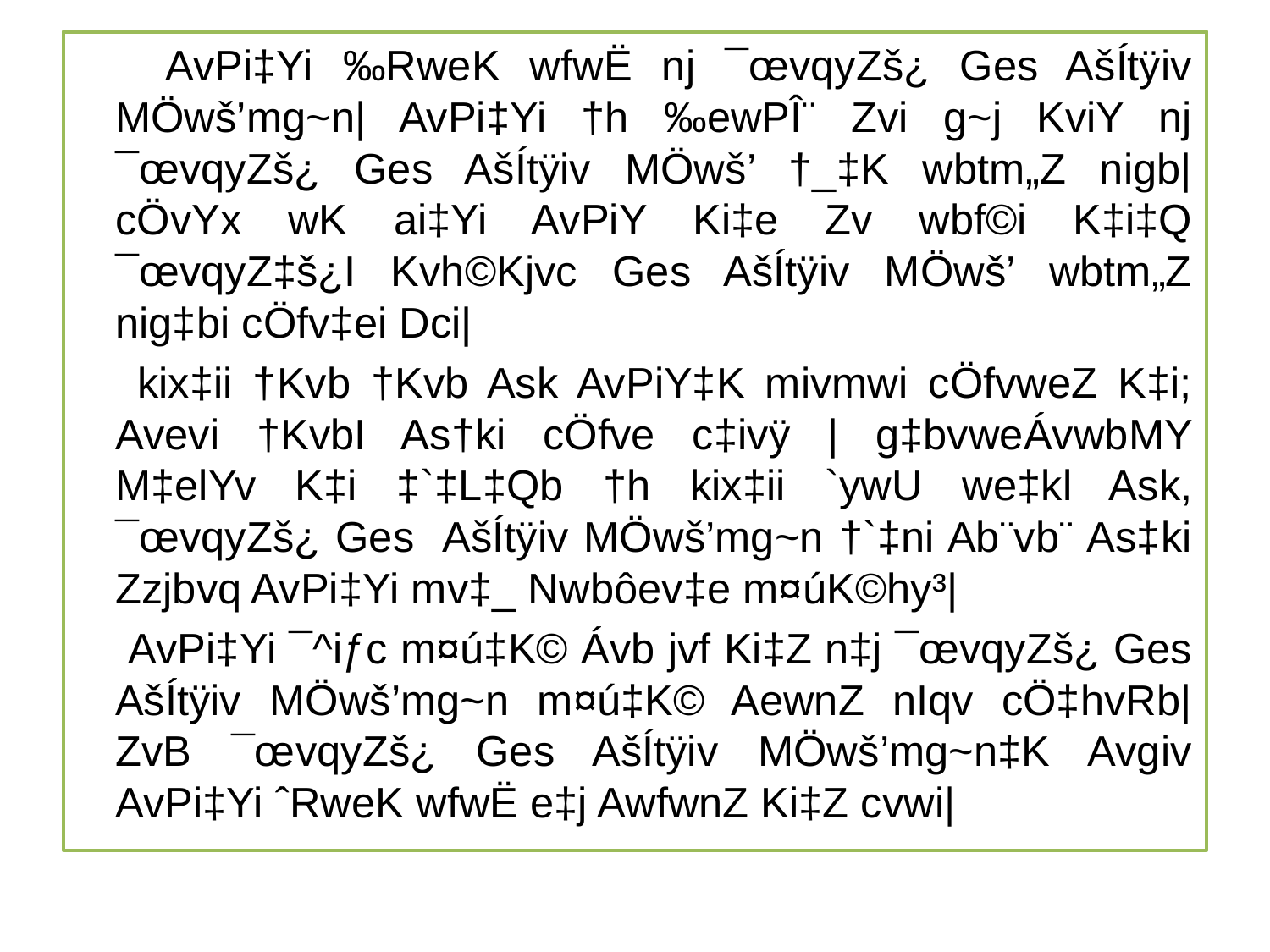

AvPi‡Yi ‰RweK wfwË nj ¯œvqyZš¿ Ges AšÍtÿiv MÖwš’mg~n| AvPi‡Yi †h ‰ewPÎ¨ Zvi g~j KviY nj ¯œvqyZš¿ Ges AšÍtÿiv MÖwš’ †_‡K wbtm„Z nigb| cÖvYx wK ai‡Yi AvPiY Ki‡e Zv wbf©i K‡i‡Q ¯œvqyZ‡š¿I Kvh©Kjvc Ges AšÍtÿiv MÖwš’ wbtm„Z nig‡bi cÖfv‡ei Dci|
   kix‡ii †Kvb †Kvb Ask AvPiY‡K mivmwi cÖfvweZ K‡i; Avevi †KvbI As†ki cÖfve c‡ivÿ | g‡bvweÁvwbMY M‡elYv K‡i ‡`‡L‡Qb †h kix‡ii `ywU we‡kl Ask, ¯œvqyZš¿ Ges  AšÍtÿiv MÖwš’mg~n †`‡ni Ab¨vb¨ As‡ki Zzjbvq AvPi‡Yi mv‡_ Nwbôev‡e m¤úK©hy³|
    AvPi‡Yi ¯^iƒc m¤ú‡K© Ávb jvf Ki‡Z n‡j ¯œvqyZš¿ Ges AšÍtÿiv MÖwš’mg~n m¤ú‡K© AewnZ nIqv cÖ‡hvRb| ZvB ¯œvqyZš¿ Ges AšÍtÿiv MÖwš’mg~n‡K Avgiv AvPi‡Yi ˆRweK wfwË e‡j AwfwnZ Ki‡Z cvwi|